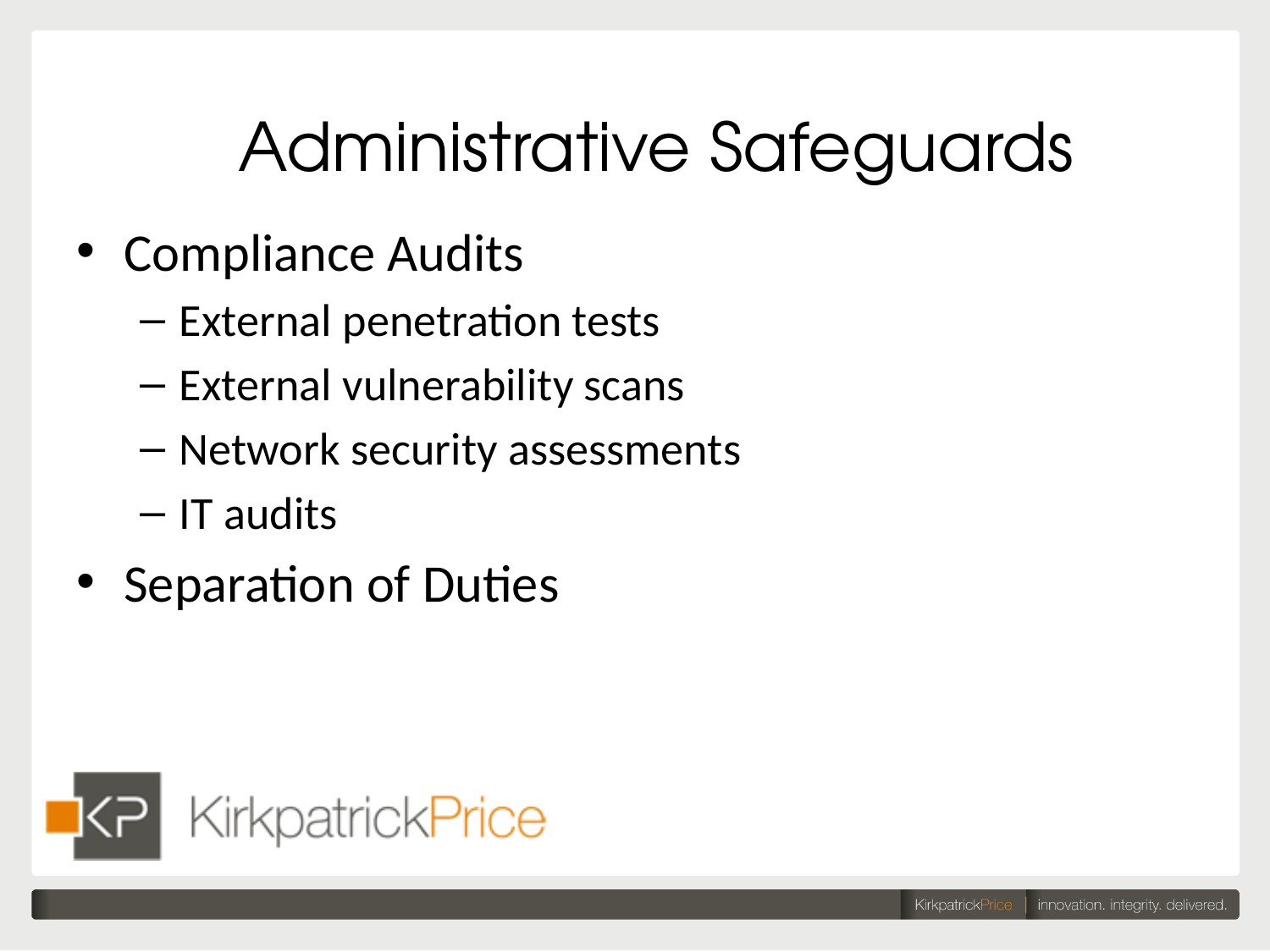

# Administrative Safeguards
Compliance Audits
External penetration tests
External vulnerability scans
Network security assessments
IT audits
Separation of Duties